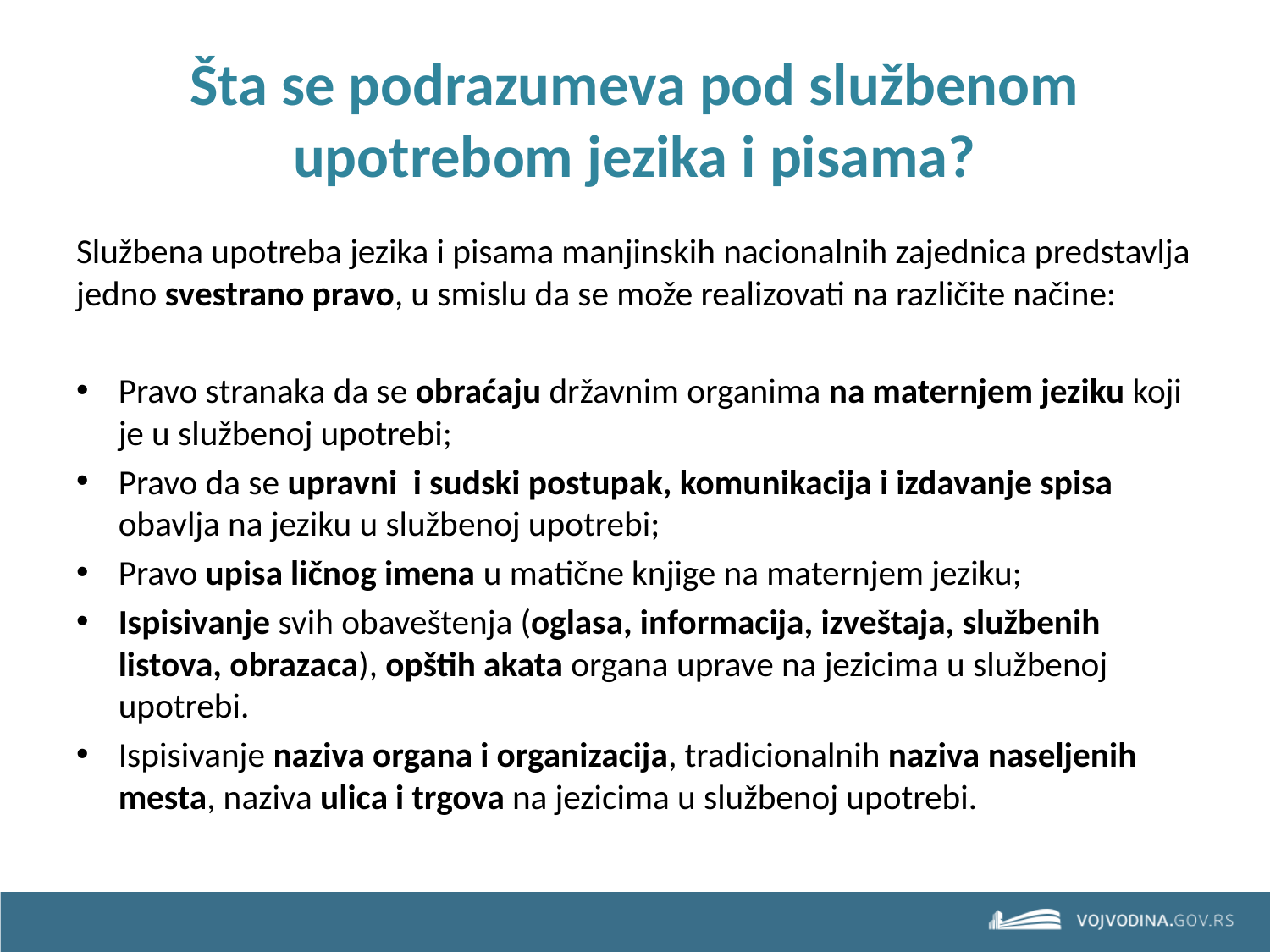

# Šta se podrazumeva pod službenom upotrebom jezika i pisama?
Službena upotreba jezika i pisama manjinskih nacionalnih zajednica predstavlja jedno svestrano pravo, u smislu da se može realizovati na različite načine:

Pravo stranaka da se obraćaju državnim organima na maternjem jeziku koji je u službenoj upotrebi;
Pravo da se upravni  i sudski postupak, komunikacija i izdavanje spisa obavlja na jeziku u službenoj upotrebi;
Pravo upisa ličnog imena u matične knjige na maternjem jeziku;
Ispisivanje svih obaveštenja (oglasa, informacija, izveštaja, službenih listova, obrazaca), opštih akata organa uprave na jezicima u službenoj upotrebi.
Ispisivanje naziva organa i organizacija, tradicionalnih naziva naseljenih mesta, naziva ulica i trgova na jezicima u službenoj upotrebi.